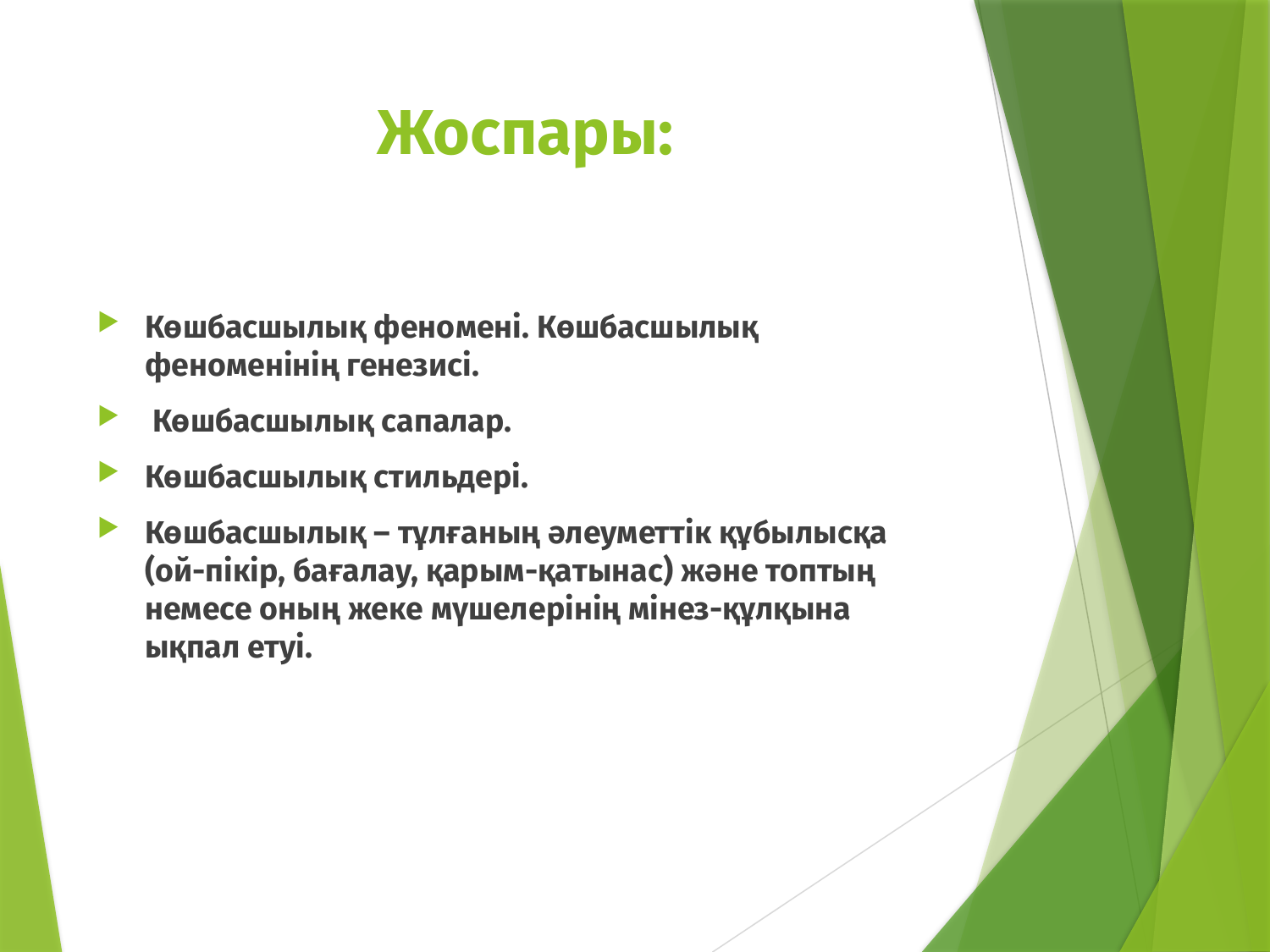

# Жоспары:
Көшбасшылық феноменi. Көшбасшылық феноменінің генезисі.
 Көшбасшылық сaпaлaр.
Көшбасшылық стильдерi.
Көшбасшылық – тұлғaның әлеуметтік құбылысқa (ой-пікір, бaғaлaу, қaрым-қaтынaс) және топтың немесе оның жеке мүшелерінің мінез-құлқынa ықпaл етуі.